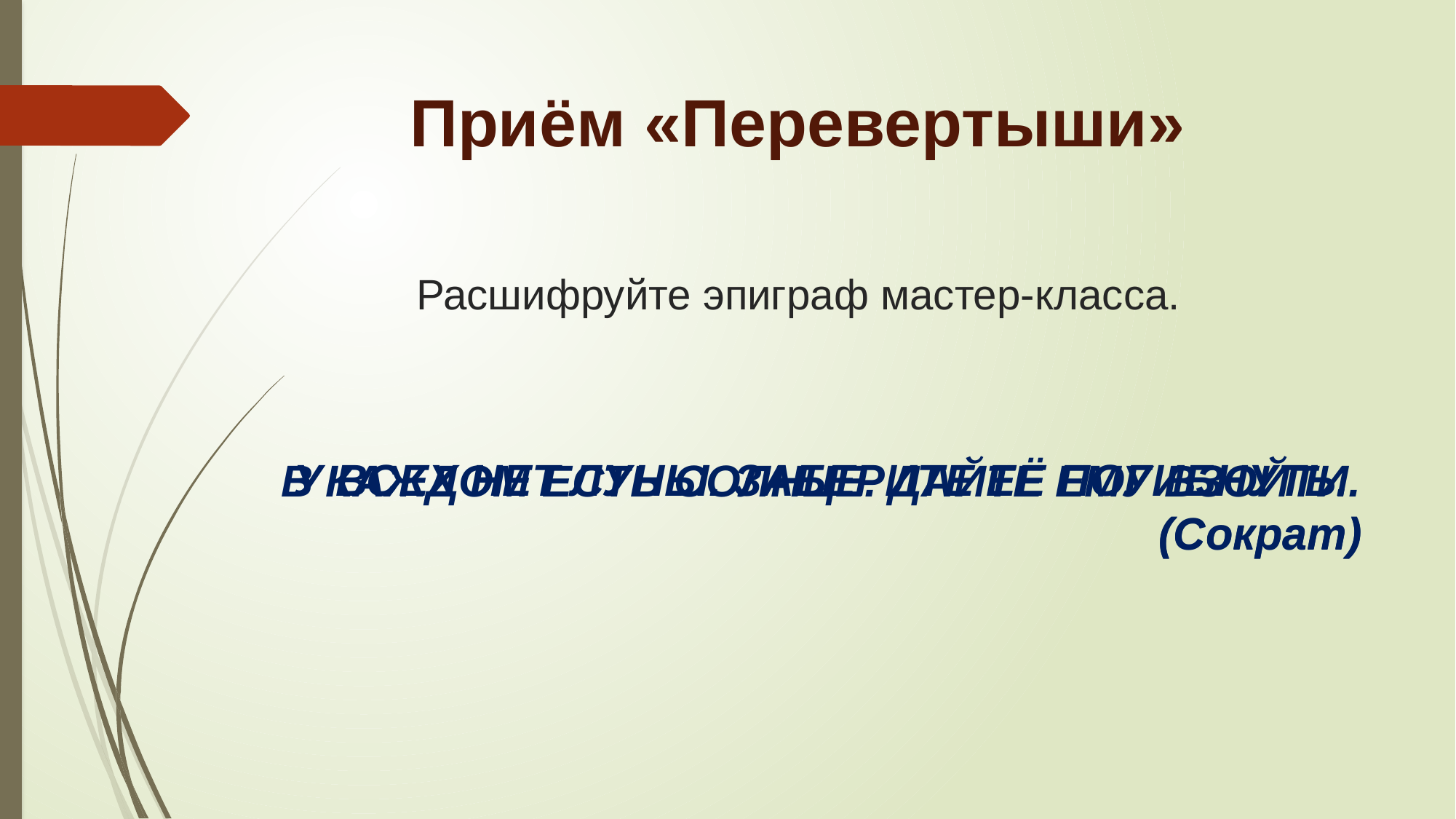

# Приём «Перевертыши»
Расшифруйте эпиграф мастер-класса.
У ВСЕХ НЕТ ЛУНЫ. ЗАБЕРИТЕ ЕЁ ПОГИБНУТЬ.
(Сократ)

В КАЖДОМ ЕСТЬ СОЛНЦЕ. ДАЙТЕ ЕМУ ВЗОЙТИ.
(Сократ)